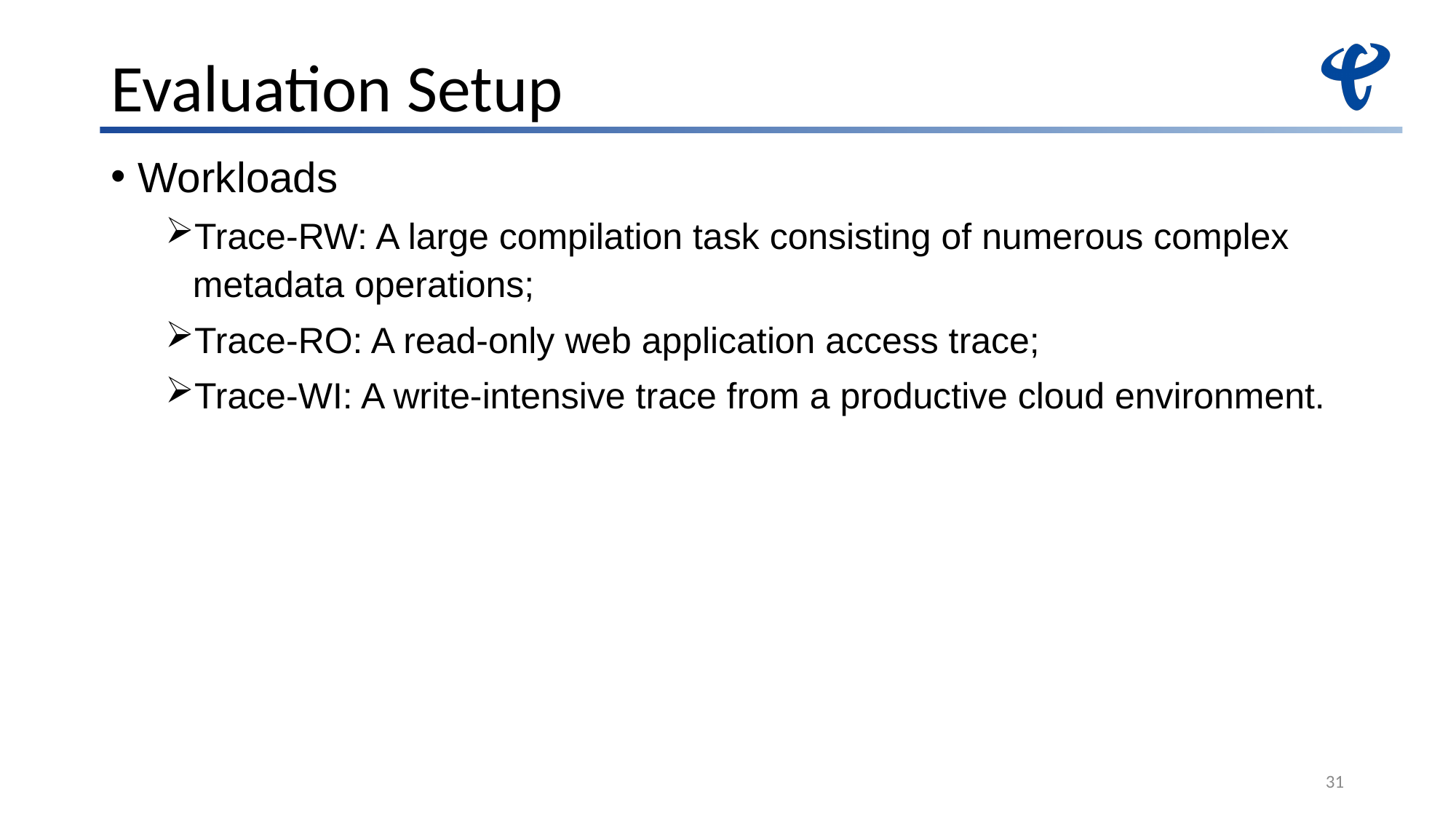

# Evaluation Setup
Workloads
Trace-RW: A large compilation task consisting of numerous complex metadata operations;
Trace-RO: A read-only web application access trace;
Trace-WI: A write-intensive trace from a productive cloud environment.
31